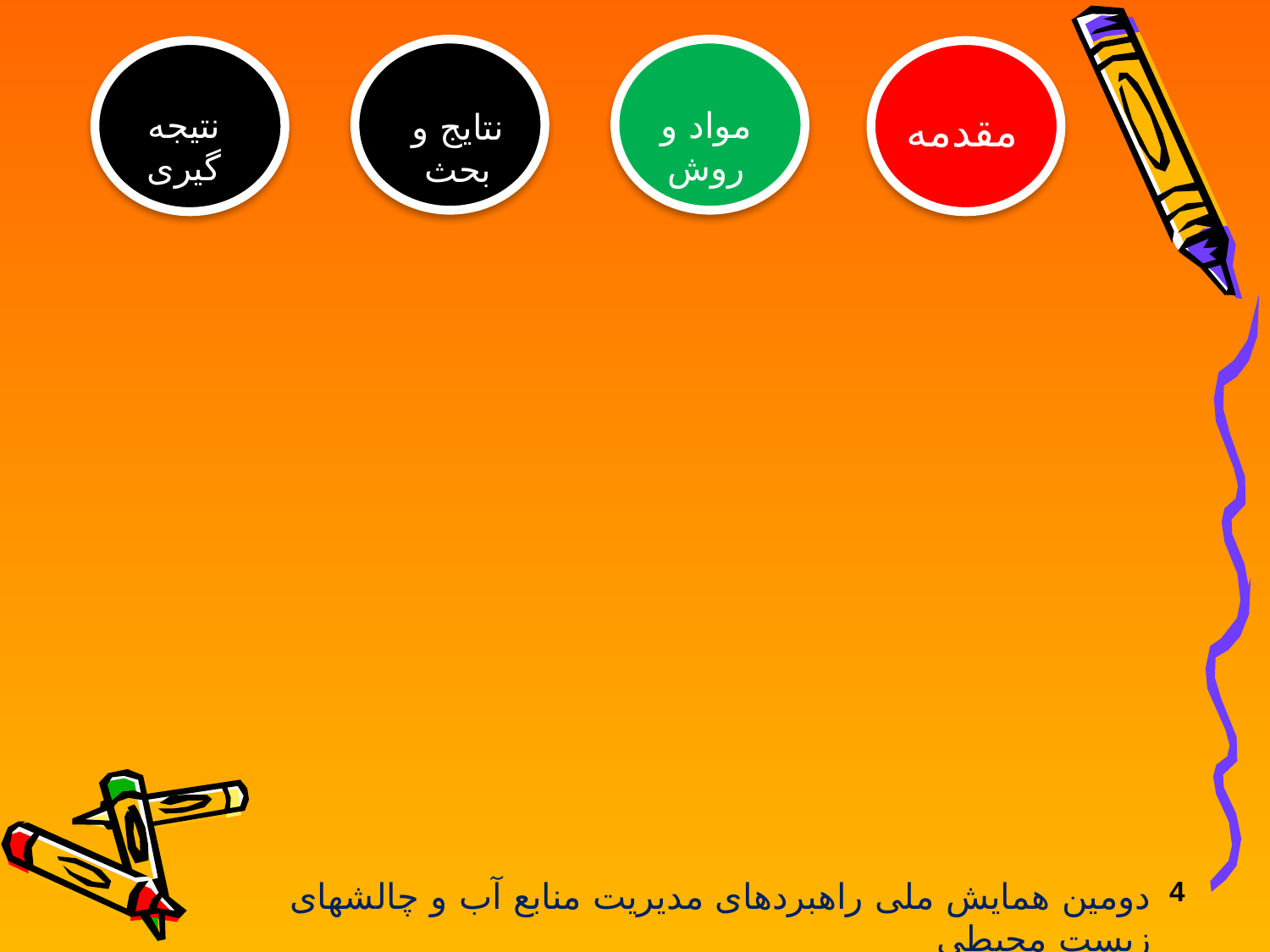

نتیجه گیری
مواد و روش
نتایج و بحث
مقدمه
4
دومین همایش ملی راهبردهای مدیریت منابع آب و چالشهای زیست محیطی